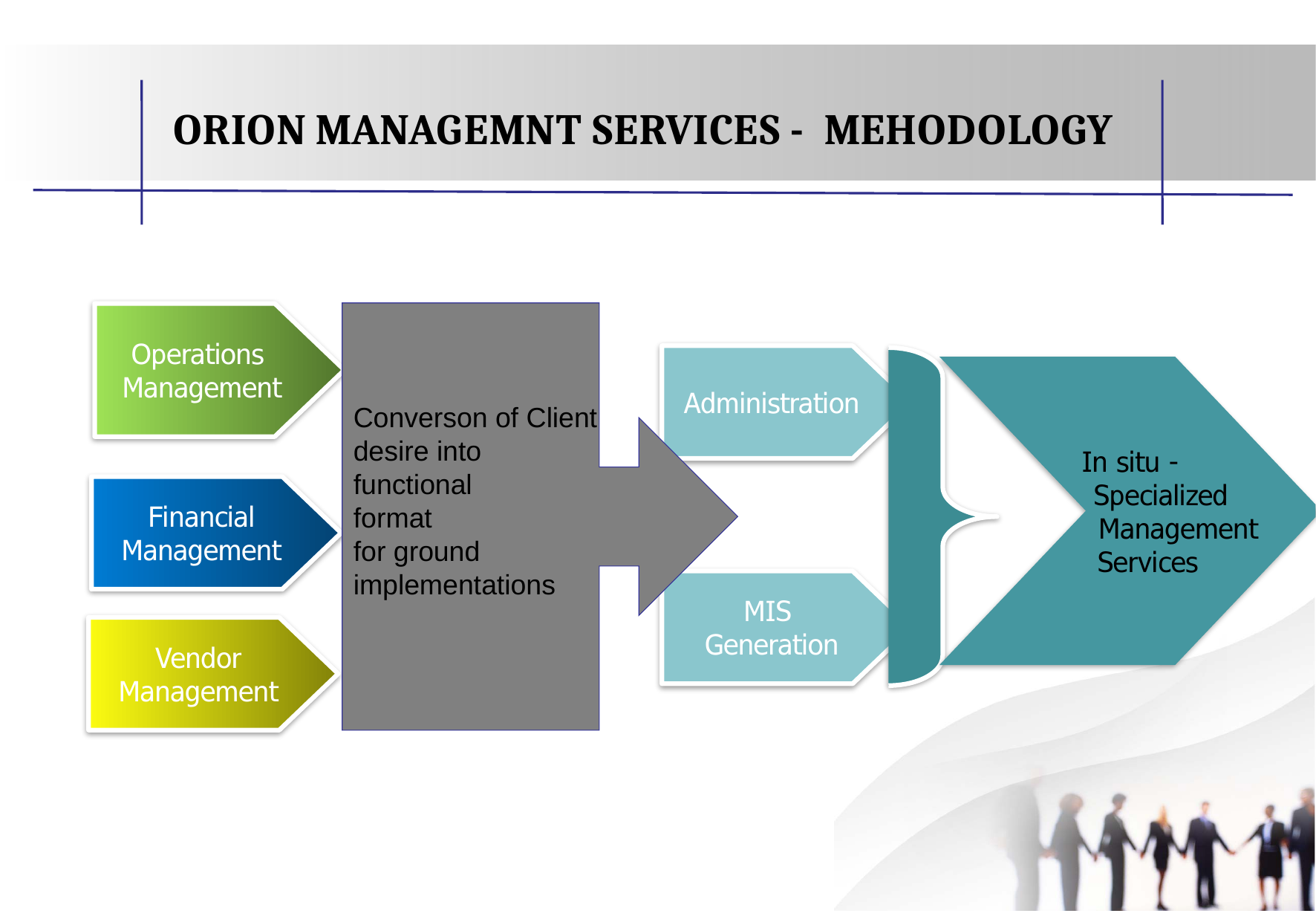

Orion Managemnt Services -  mehodology
Converson of Client
desire into
functional
format
for ground
implementations

Operations
Management
Administration

  In situ -
       Specialized
           Management
    Services
Financial
Management
MIS
Generation
Vendor
Management